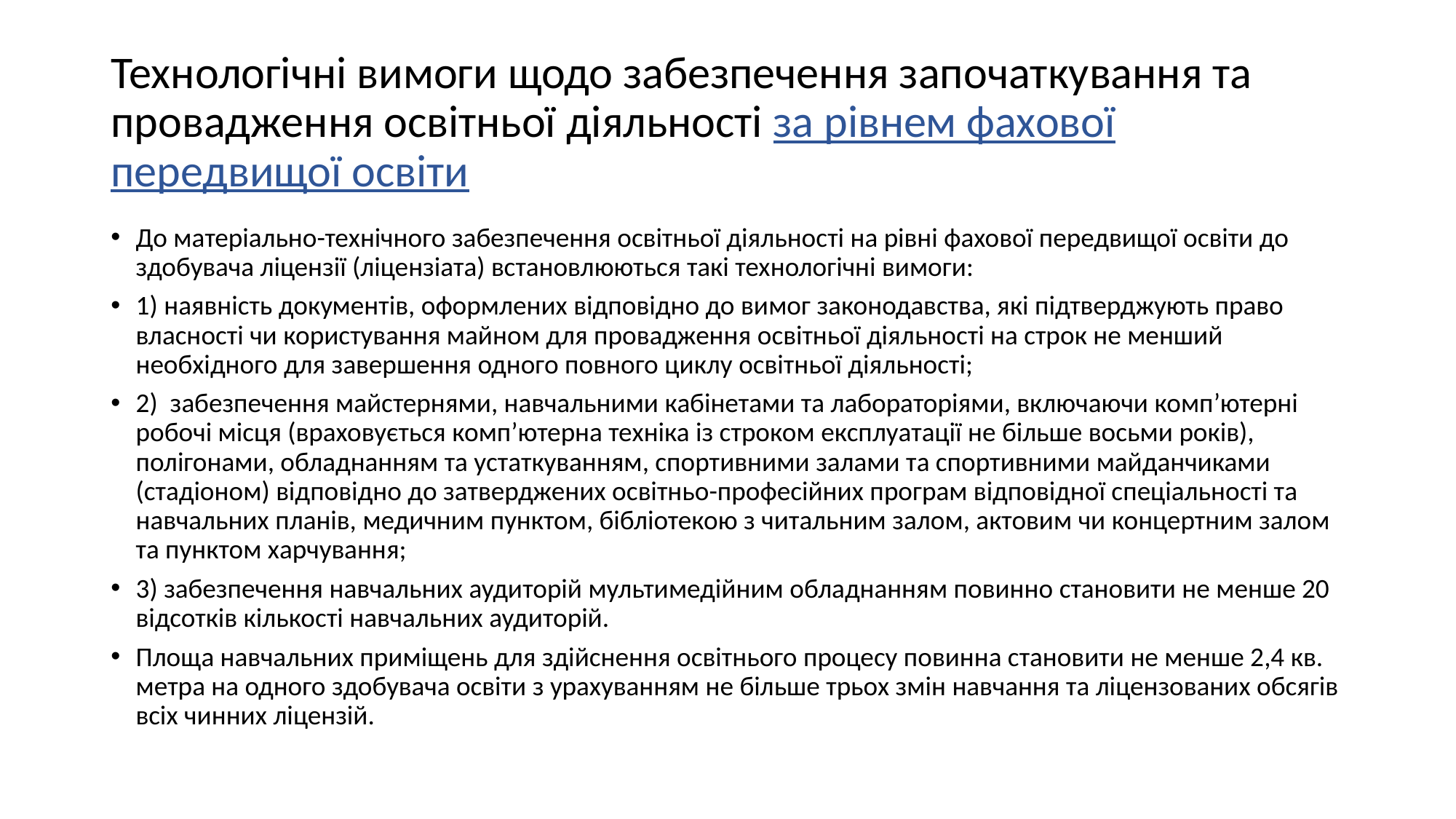

# Технологічні вимоги щодо забезпечення започаткування та провадження освітньої діяльності за рівнем фахової передвищої освіти
До матеріально-технічного забезпечення освітньої діяльності на рівні фахової передвищої освіти до здобувача ліцензії (ліцензіата) встановлюються такі технологічні вимоги:
1) наявність документів, оформлених відповідно до вимог законодавства, які підтверджують право власності чи користування майном для провадження освітньої діяльності на строк не менший необхідного для завершення одного повного циклу освітньої діяльності;
2)  забезпечення майстернями, навчальними кабінетами та лабораторіями, включаючи комп’ютерні робочі місця (враховується комп’ютерна техніка із строком експлуатації не більше восьми років), полігонами, обладнанням та устаткуванням, спортивними залами та спортивними майданчиками (стадіоном) відповідно до затверджених освітньо-професійних програм відповідної спеціальності та навчальних планів, медичним пунктом, бібліотекою з читальним залом, актовим чи концертним залом та пунктом харчування;
3) забезпечення навчальних аудиторій мультимедійним обладнанням повинно становити не менше 20 відсотків кількості навчальних аудиторій.
Площа навчальних приміщень для здійснення освітнього процесу повинна становити не менше 2,4 кв. метра на одного здобувача освіти з урахуванням не більше трьох змін навчання та ліцензованих обсягів всіх чинних ліцензій.